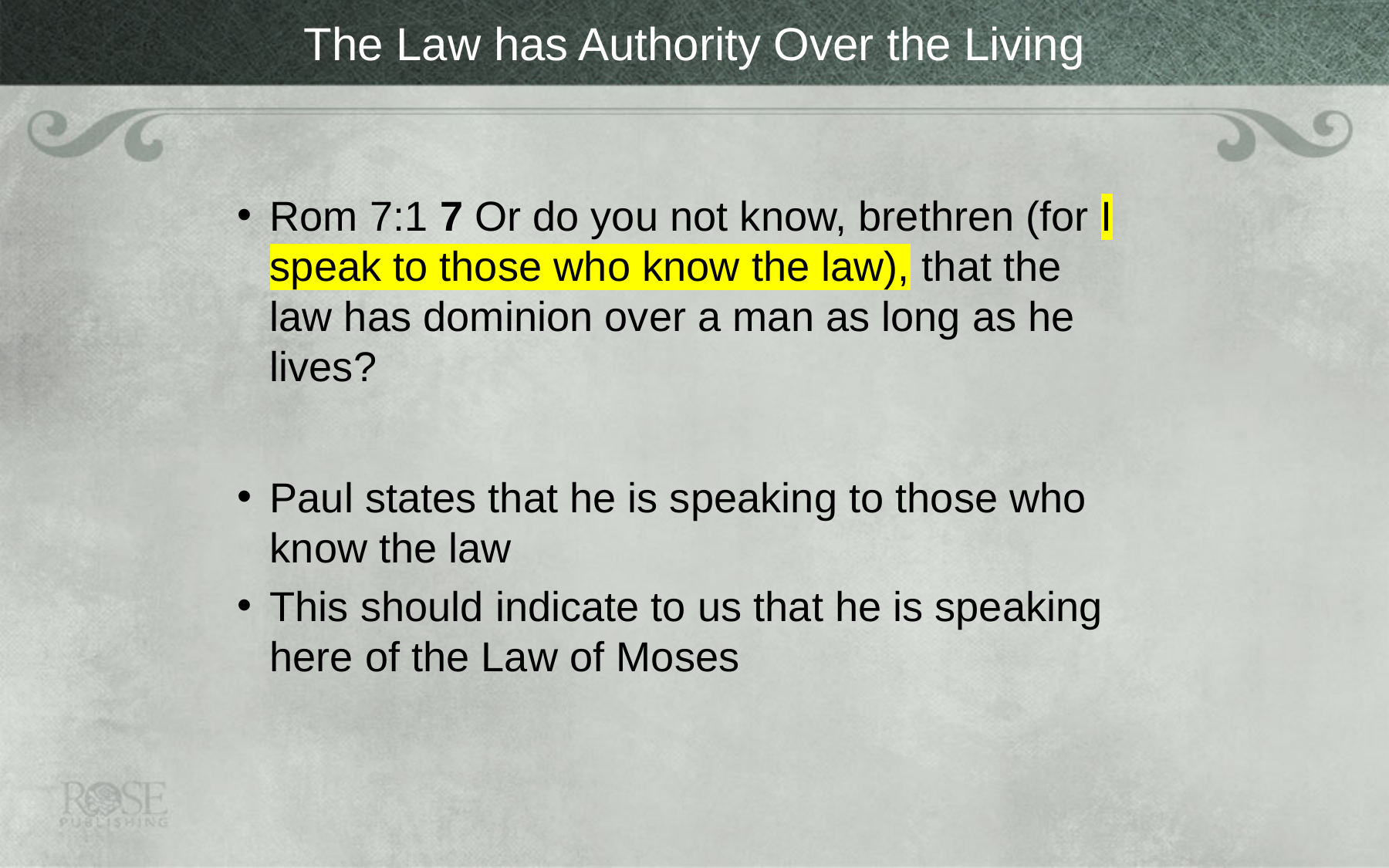

# The Law has Authority Over the Living
Rom 7:1 7 Or do you not know, brethren (for I speak to those who know the law), that the law has dominion over a man as long as he lives?

Paul states that he is speaking to those who know the law
This should indicate to us that he is speaking here of the Law of Moses